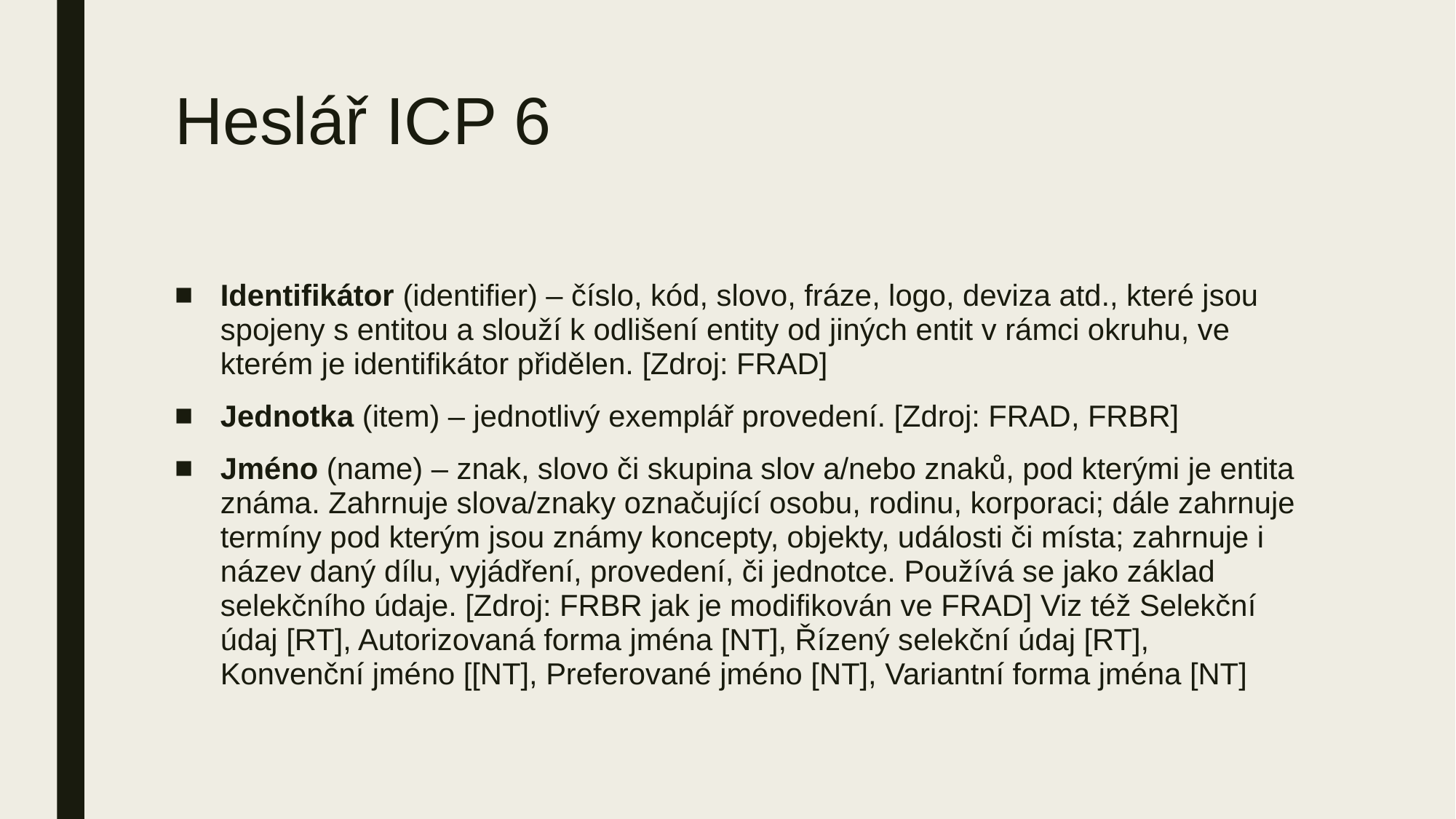

# Heslář ICP 6
Identifikátor (identifier) – číslo, kód, slovo, fráze, logo, deviza atd., které jsou spojeny s entitou a slouží k odlišení entity od jiných entit v rámci okruhu, ve kterém je identifikátor přidělen. [Zdroj: FRAD]
Jednotka (item) – jednotlivý exemplář provedení. [Zdroj: FRAD, FRBR]
Jméno (name) – znak, slovo či skupina slov a/nebo znaků, pod kterými je entita známa. Zahrnuje slova/znaky označující osobu, rodinu, korporaci; dále zahrnuje termíny pod kterým jsou známy koncepty, objekty, události či místa; zahrnuje i název daný dílu, vyjádření, provedení, či jednotce. Používá se jako základ selekčního údaje. [Zdroj: FRBR jak je modifikován ve FRAD] Viz též Selekční údaj [RT], Autorizovaná forma jména [NT], Řízený selekční údaj [RT], Konvenční jméno [[NT], Preferované jméno [NT], Variantní forma jména [NT]